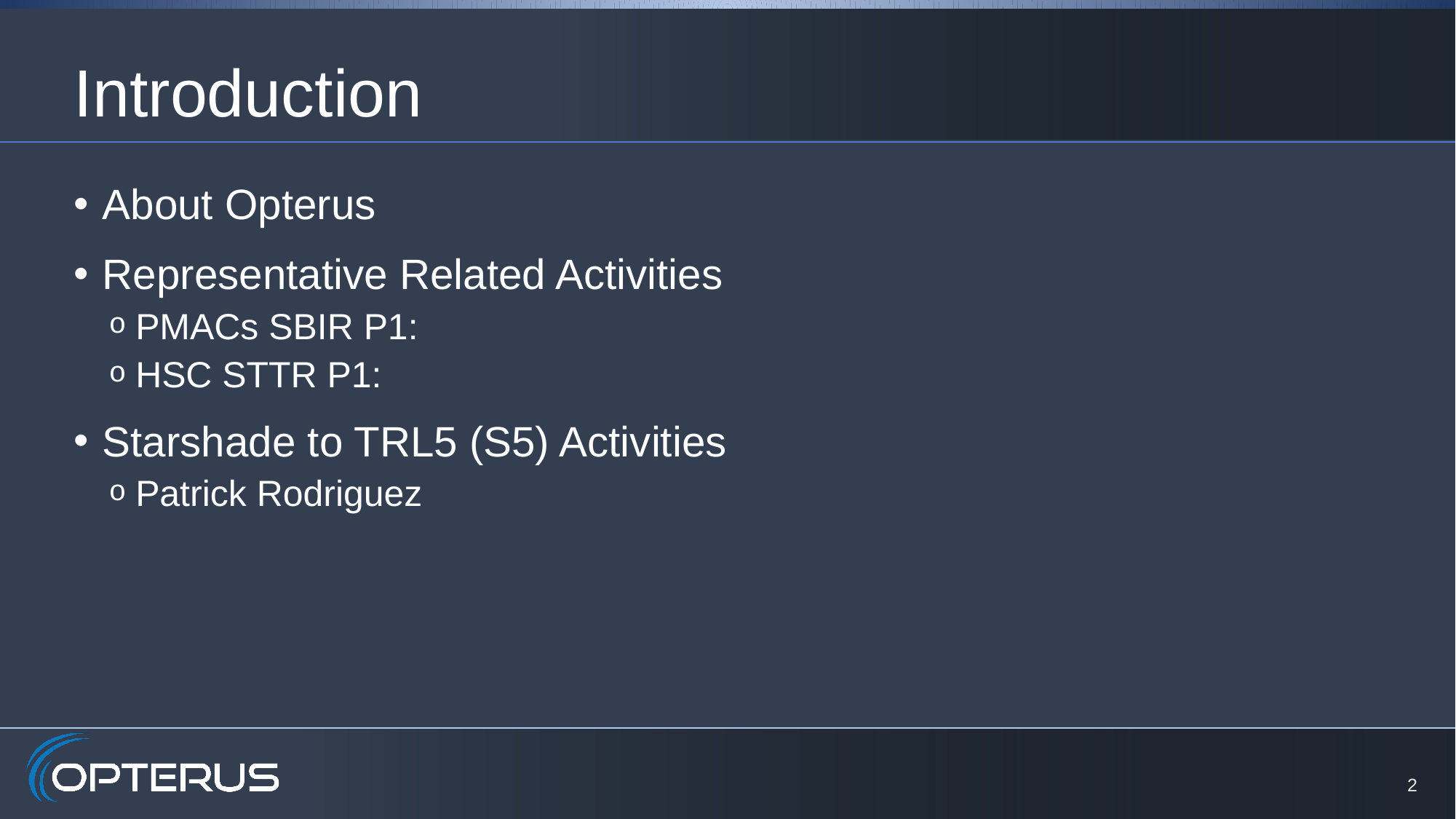

# Introduction
About Opterus
Representative Related Activities
PMACs SBIR P1:
HSC STTR P1:
Starshade to TRL5 (S5) Activities
Patrick Rodriguez
2